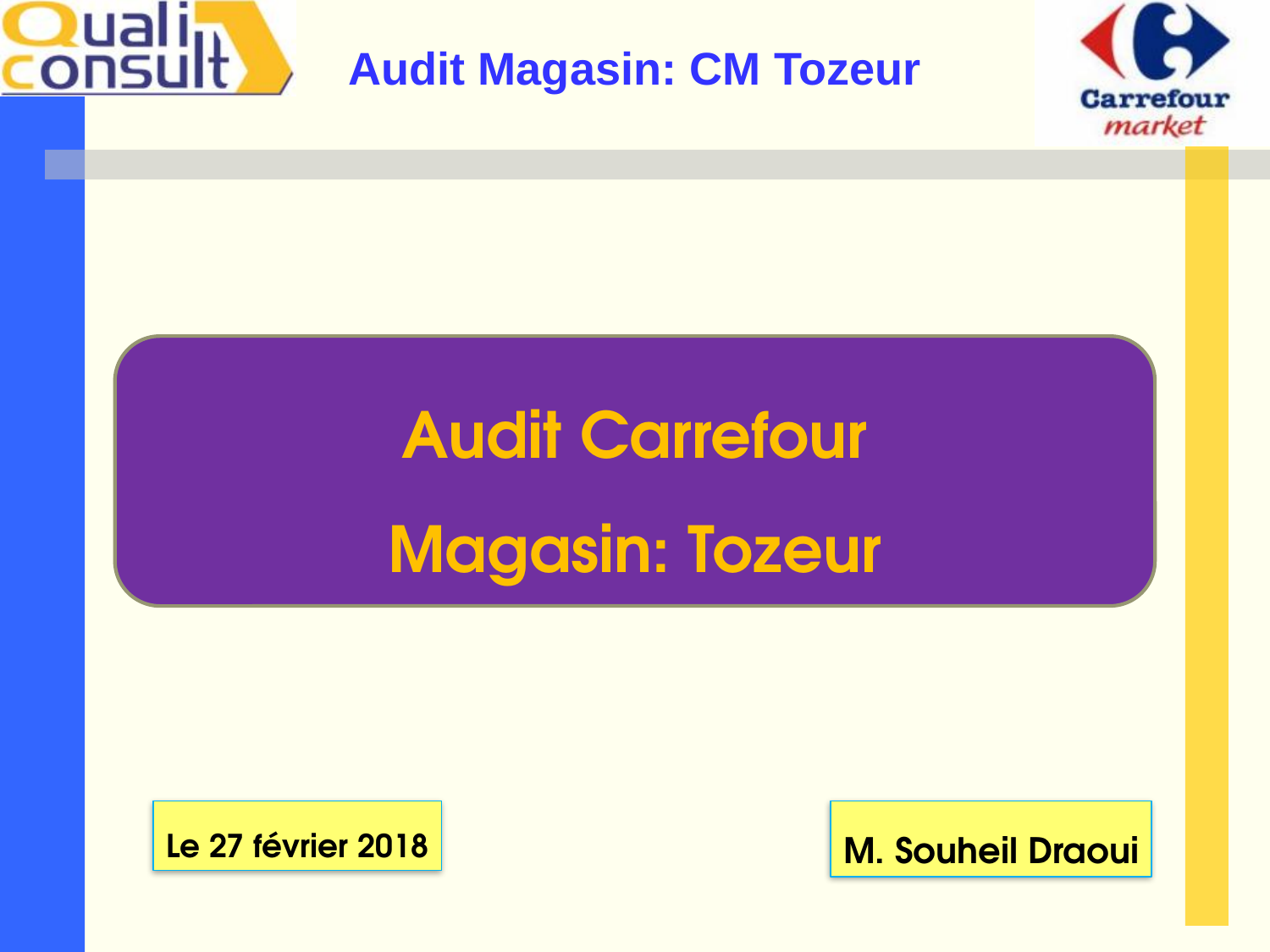

Audit Carrefour
Magasin: Tozeur
Le 27 février 2018
M. Souheil Draoui